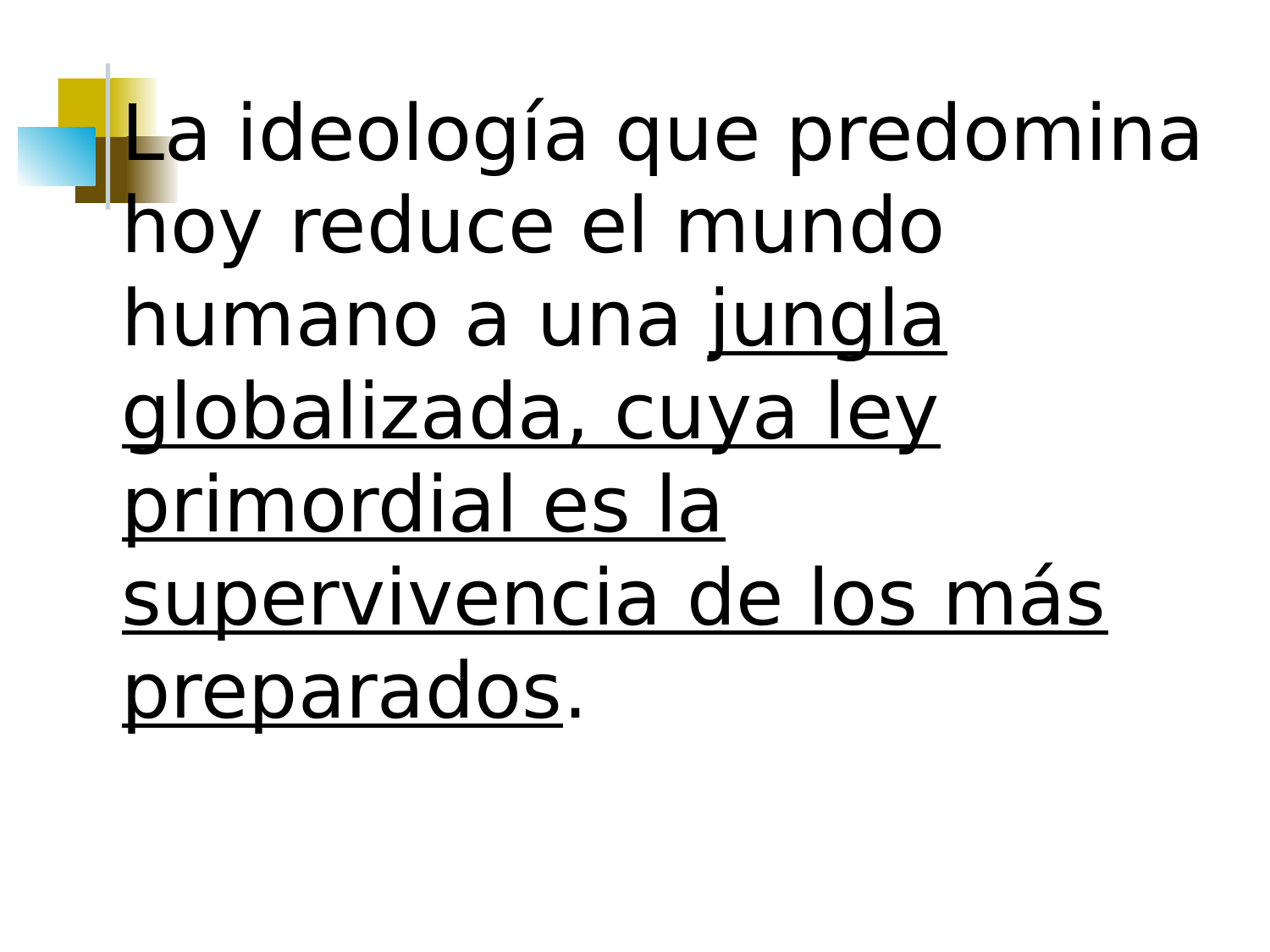

La ideología que predomina hoy reduce el mundo humano a una jungla globalizada, cuya ley primordial es la supervivencia de los más preparados.